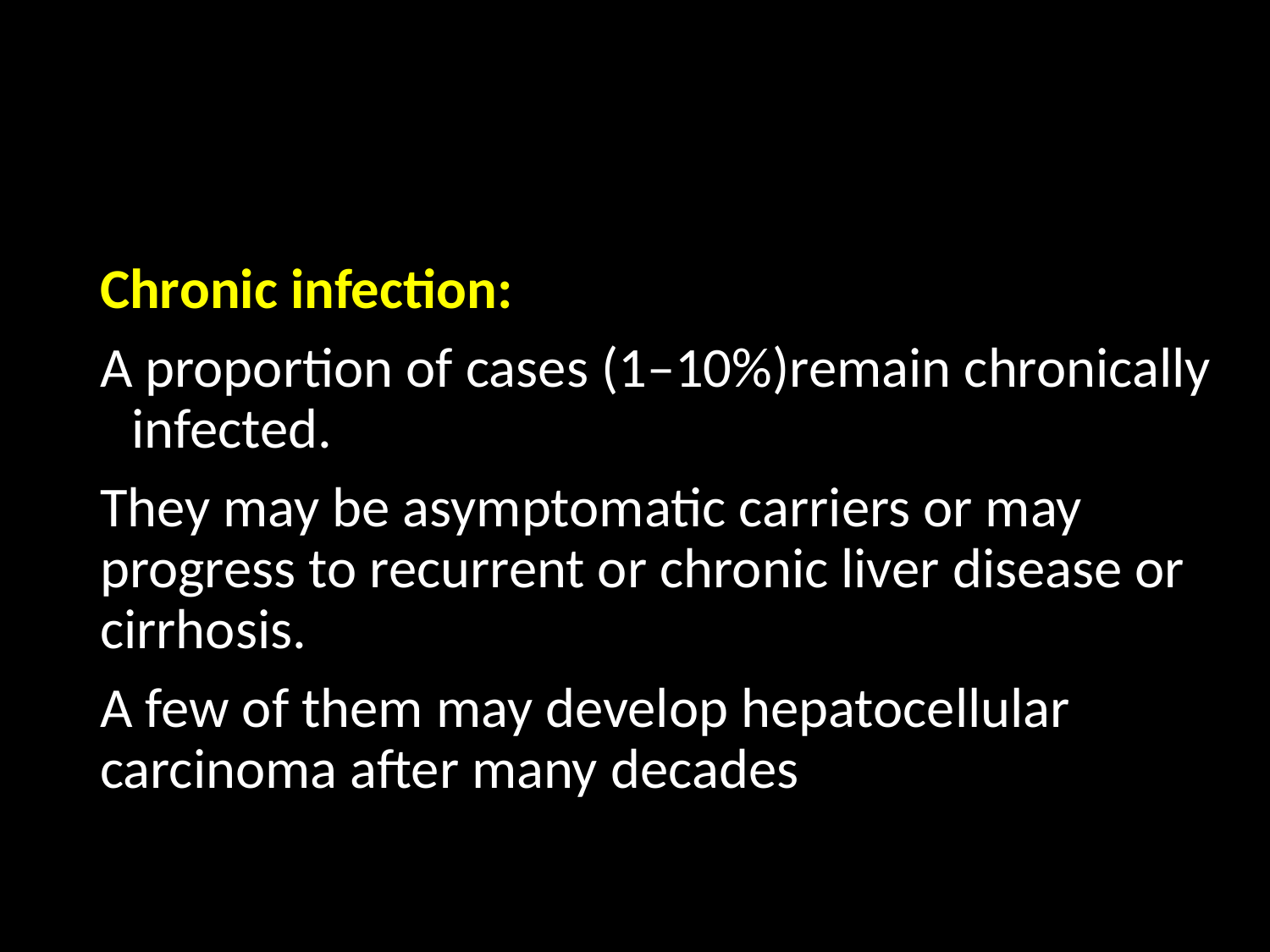

#
Chronic infection:
A proportion of cases (1–10%)remain chronically infected.
They may be asymptomatic carriers or may progress to recurrent or chronic liver disease or cirrhosis.
A few of them may develop hepatocellular carcinoma after many decades